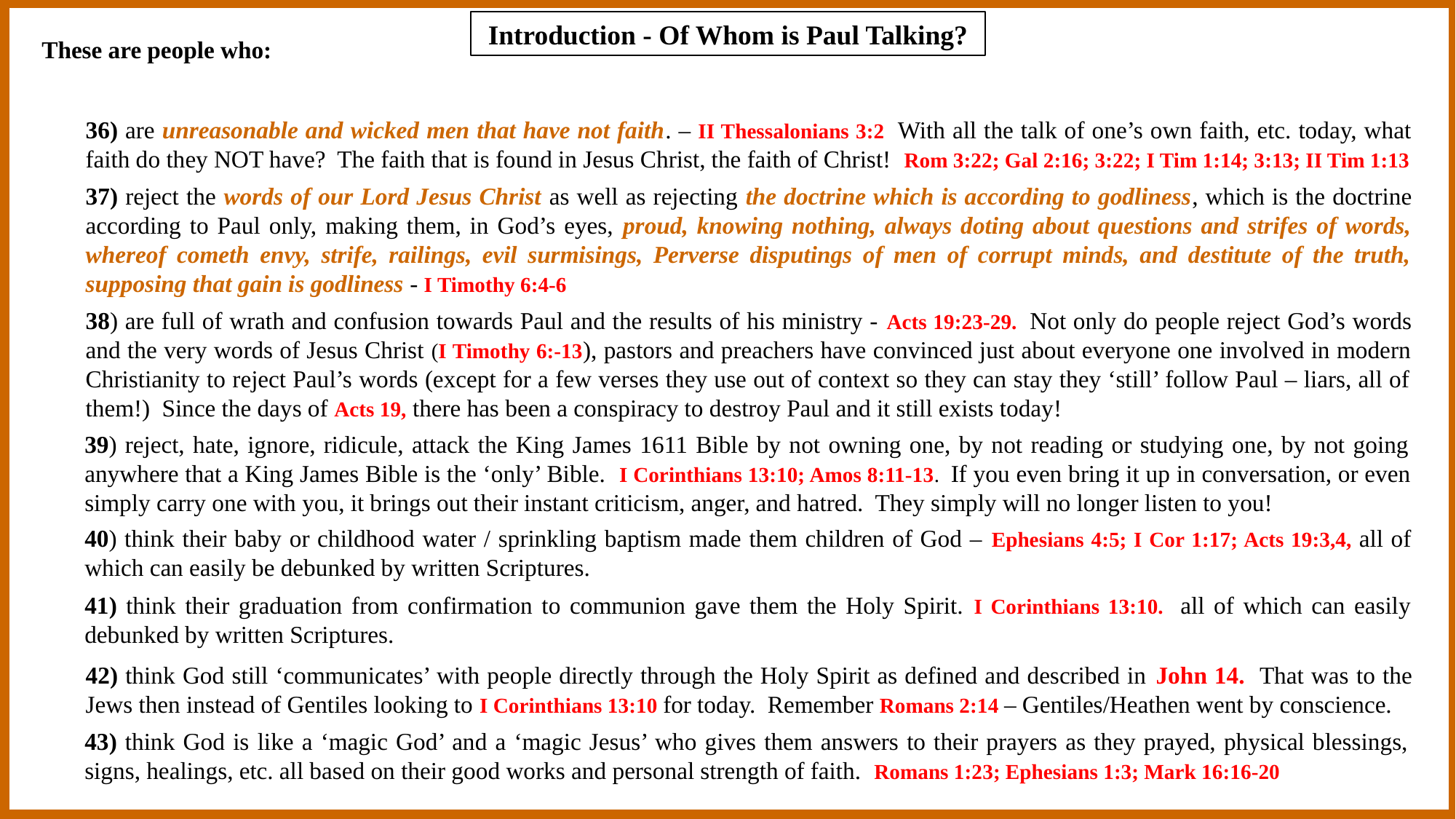

Introduction - Of Whom is Paul Talking?
These are people who:
36) are unreasonable and wicked men that have not faith. – II Thessalonians 3:2  With all the talk of one’s own faith, etc. today, what faith do they NOT have?  The faith that is found in Jesus Christ, the faith of Christ!  Rom 3:22; Gal 2:16; 3:22; I Tim 1:14; 3:13; II Tim 1:13
37) reject the words of our Lord Jesus Christ as well as rejecting the doctrine which is according to godliness, which is the doctrine according to Paul only, making them, in God’s eyes, proud, knowing nothing, always doting about questions and strifes of words, whereof cometh envy, strife, railings, evil surmisings, Perverse disputings of men of corrupt minds, and destitute of the truth, supposing that gain is godliness - I Timothy 6:4-6
38) are full of wrath and confusion towards Paul and the results of his ministry - Acts 19:23-29.  Not only do people reject God’s words and the very words of Jesus Christ (I Timothy 6:-13), pastors and preachers have convinced just about everyone one involved in modern Christianity to reject Paul’s words (except for a few verses they use out of context so they can stay they ‘still’ follow Paul – liars, all of them!)  Since the days of Acts 19, there has been a conspiracy to destroy Paul and it still exists today!
39) reject, hate, ignore, ridicule, attack the King James 1611 Bible by not owning one, by not reading or studying one, by not going anywhere that a King James Bible is the ‘only’ Bible.  I Corinthians 13:10; Amos 8:11-13.  If you even bring it up in conversation, or even simply carry one with you, it brings out their instant criticism, anger, and hatred.  They simply will no longer listen to you!
40) think their baby or childhood water / sprinkling baptism made them children of God – Ephesians 4:5; I Cor 1:17; Acts 19:3,4, all of which can easily be debunked by written Scriptures.
41) think their graduation from confirmation to communion gave them the Holy Spirit. I Corinthians 13:10.  all of which can easily debunked by written Scriptures.
42) think God still ‘communicates’ with people directly through the Holy Spirit as defined and described in John 14.  That was to the Jews then instead of Gentiles looking to I Corinthians 13:10 for today.  Remember Romans 2:14 – Gentiles/Heathen went by conscience.
43) think God is like a ‘magic God’ and a ‘magic Jesus’ who gives them answers to their prayers as they prayed, physical blessings, signs, healings, etc. all based on their good works and personal strength of faith.  Romans 1:23; Ephesians 1:3; Mark 16:16-20